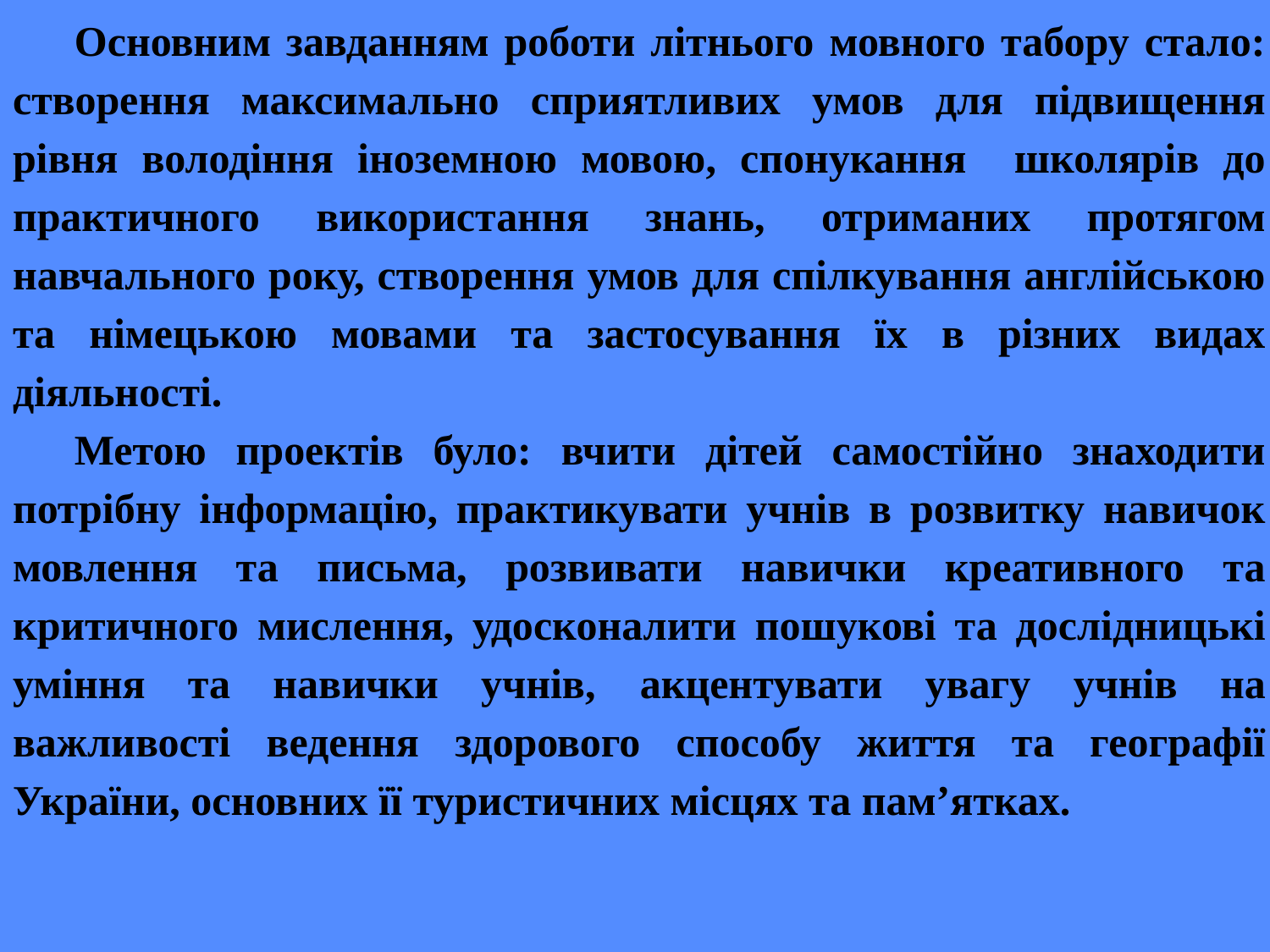

Основним завданням роботи літнього мовного табору стало: створення максимально сприятливих умов для підвищення рівня володіння іноземною мовою, спонукання  школярів до практичного використання знань, отриманих протягом навчального року, створення умов для спілкування англійською та німецькою мовами та застосування їх в різних видах діяльності.
Метою проектів було: вчити дітей самостійно знаходити потрібну інформацію, практикувати учнів в розвитку навичок мовлення та письма, розвивати навички креативного та критичного мислення, удосконалити пошукові та дослідницькі уміння та навички учнів, акцентувати увагу учнів на важливості ведення здорового способу життя та географії України, основних її туристичних місцях та пам’ятках.

#